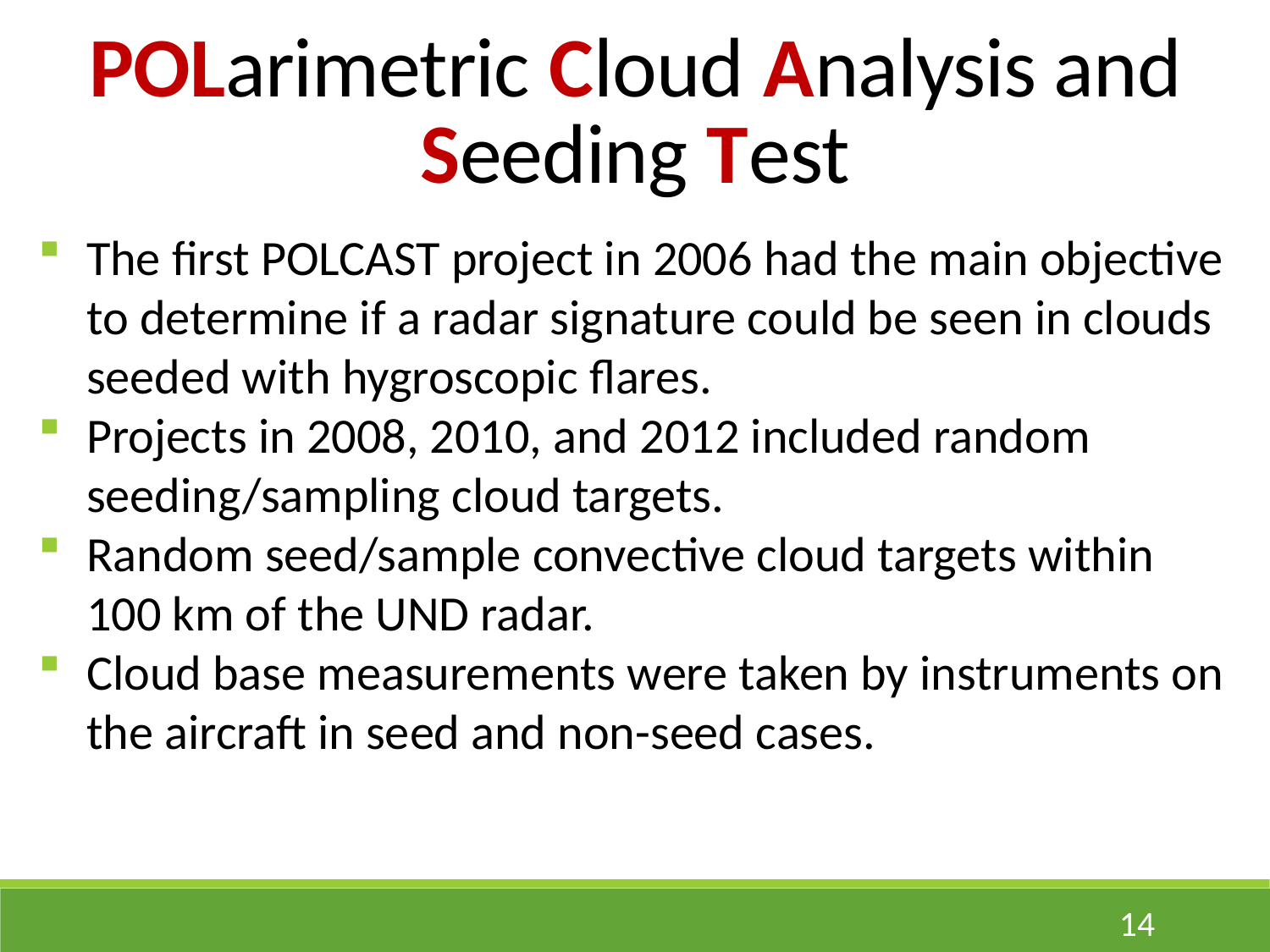

POLarimetric Cloud Analysis and Seeding Test
The first POLCAST project in 2006 had the main objective to determine if a radar signature could be seen in clouds seeded with hygroscopic flares.
Projects in 2008, 2010, and 2012 included random seeding/sampling cloud targets.
Random seed/sample convective cloud targets within 100 km of the UND radar.
Cloud base measurements were taken by instruments on the aircraft in seed and non-seed cases.
13
14